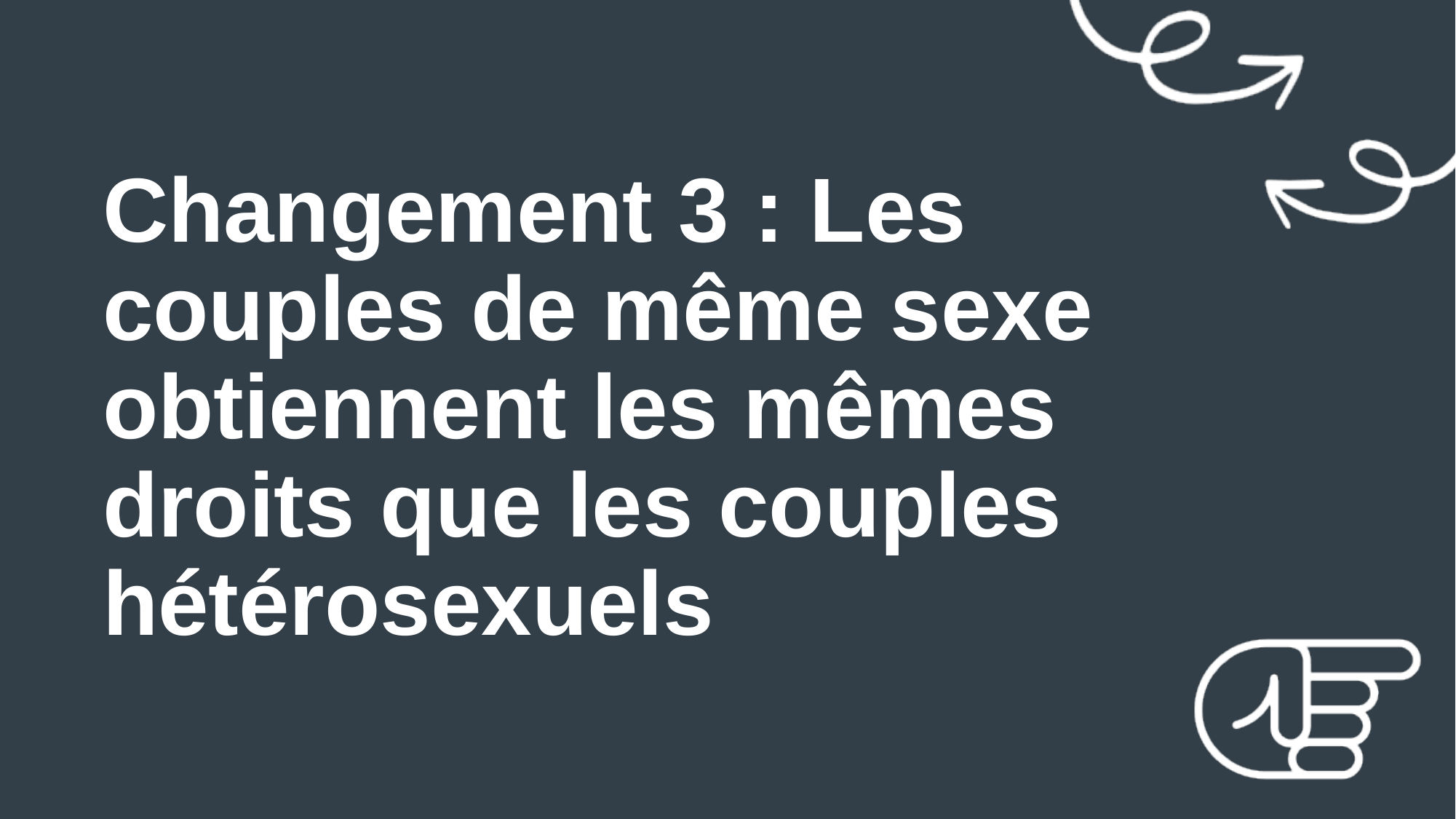

Changement 3 : Les couples de même sexe obtiennent les mêmes droits que les couples hétérosexuels